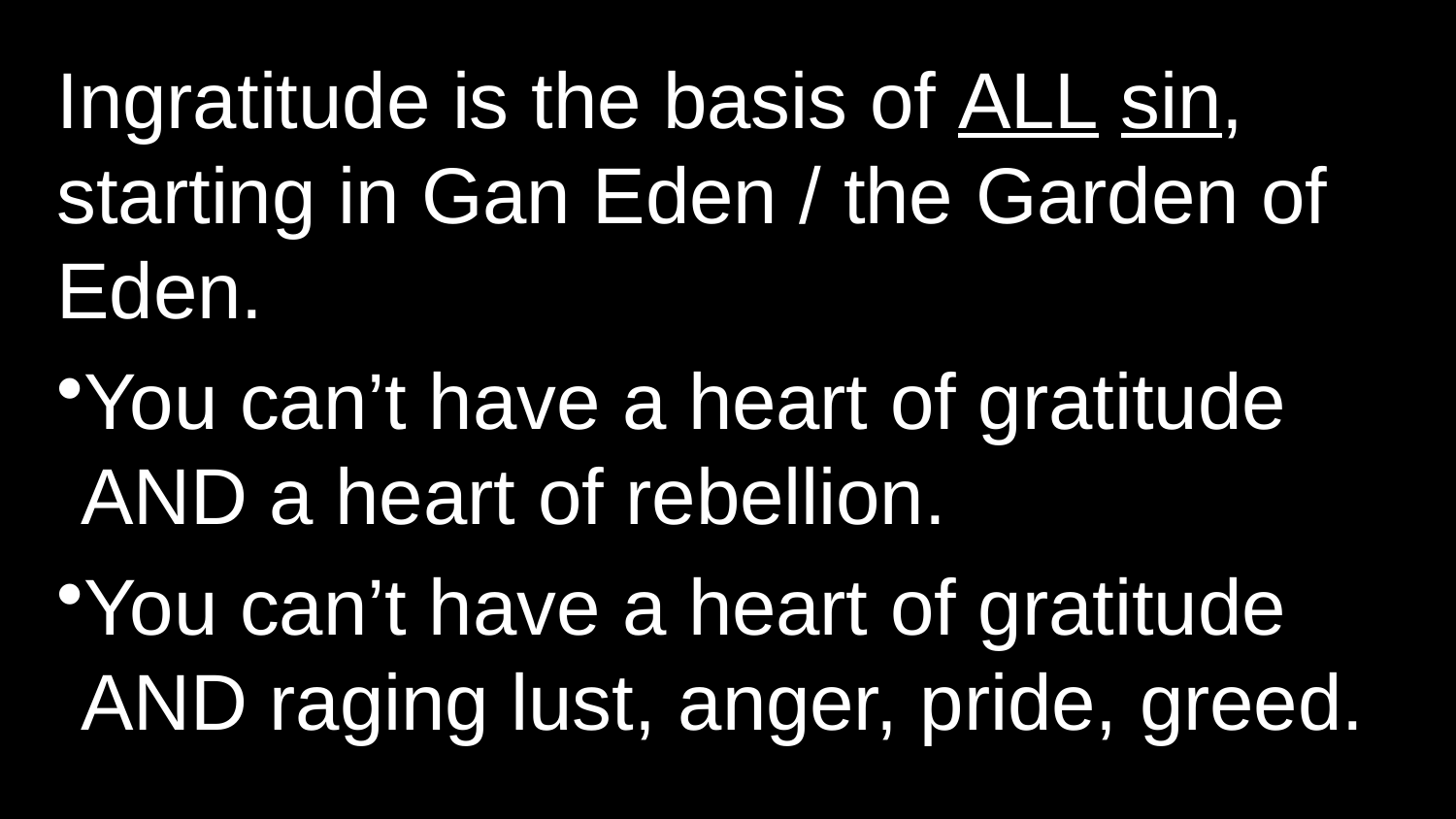

Ingratitude is the basis of ALL sin, starting in Gan Eden / the Garden of Eden.
You can’t have a heart of gratitude AND a heart of rebellion.
You can’t have a heart of gratitude AND raging lust, anger, pride, greed.